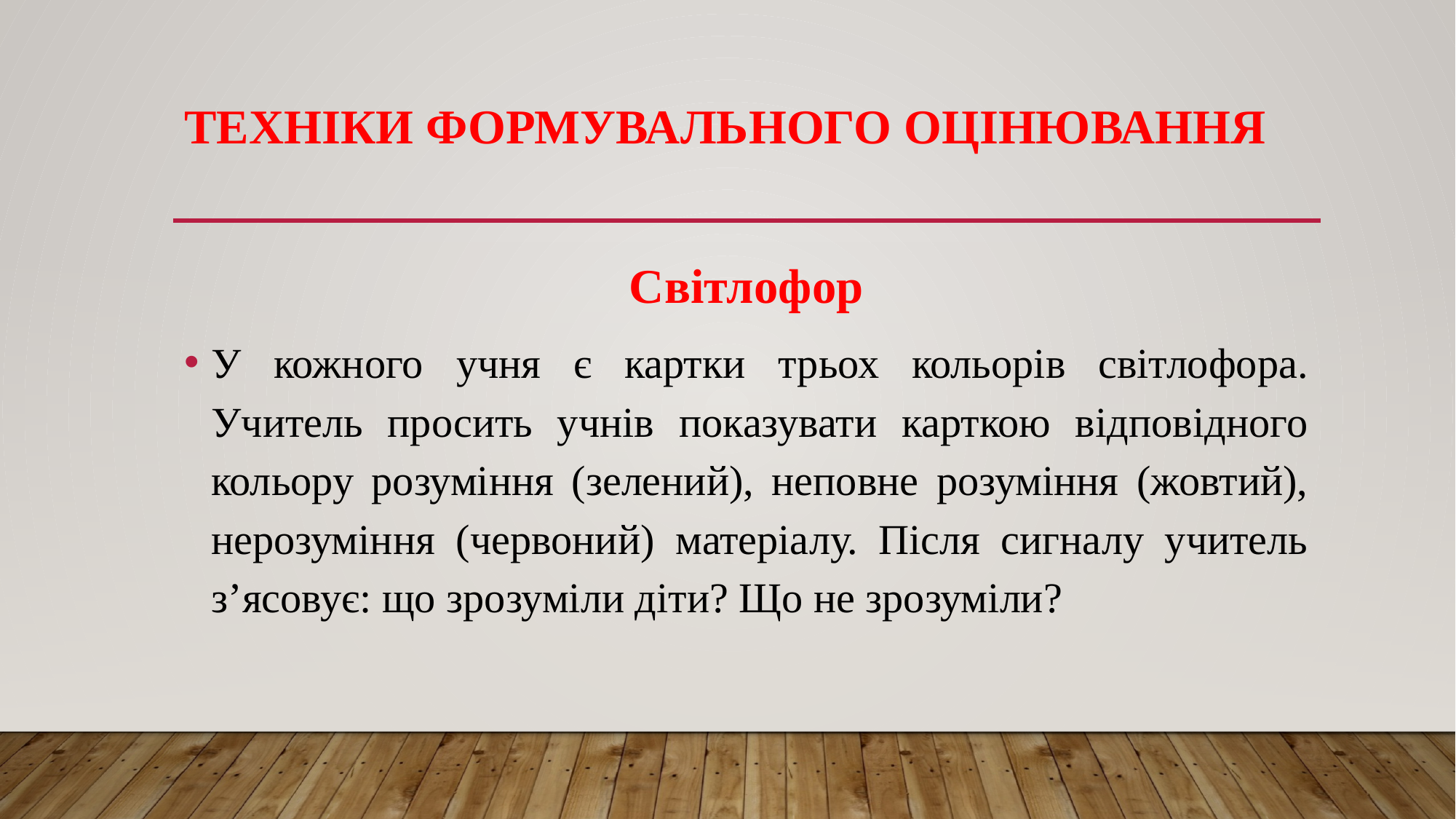

# Техніки формувального оцінювання
Світлофор
У кожного учня є картки трьох кольорів світлофора. Учитель просить учнів показувати карткою відповідного кольору розуміння (зелений), неповне розуміння (жовтий), нерозуміння (червоний) матеріалу. Після сигналу учитель з’ясовує: що зрозуміли діти? Що не зрозуміли?